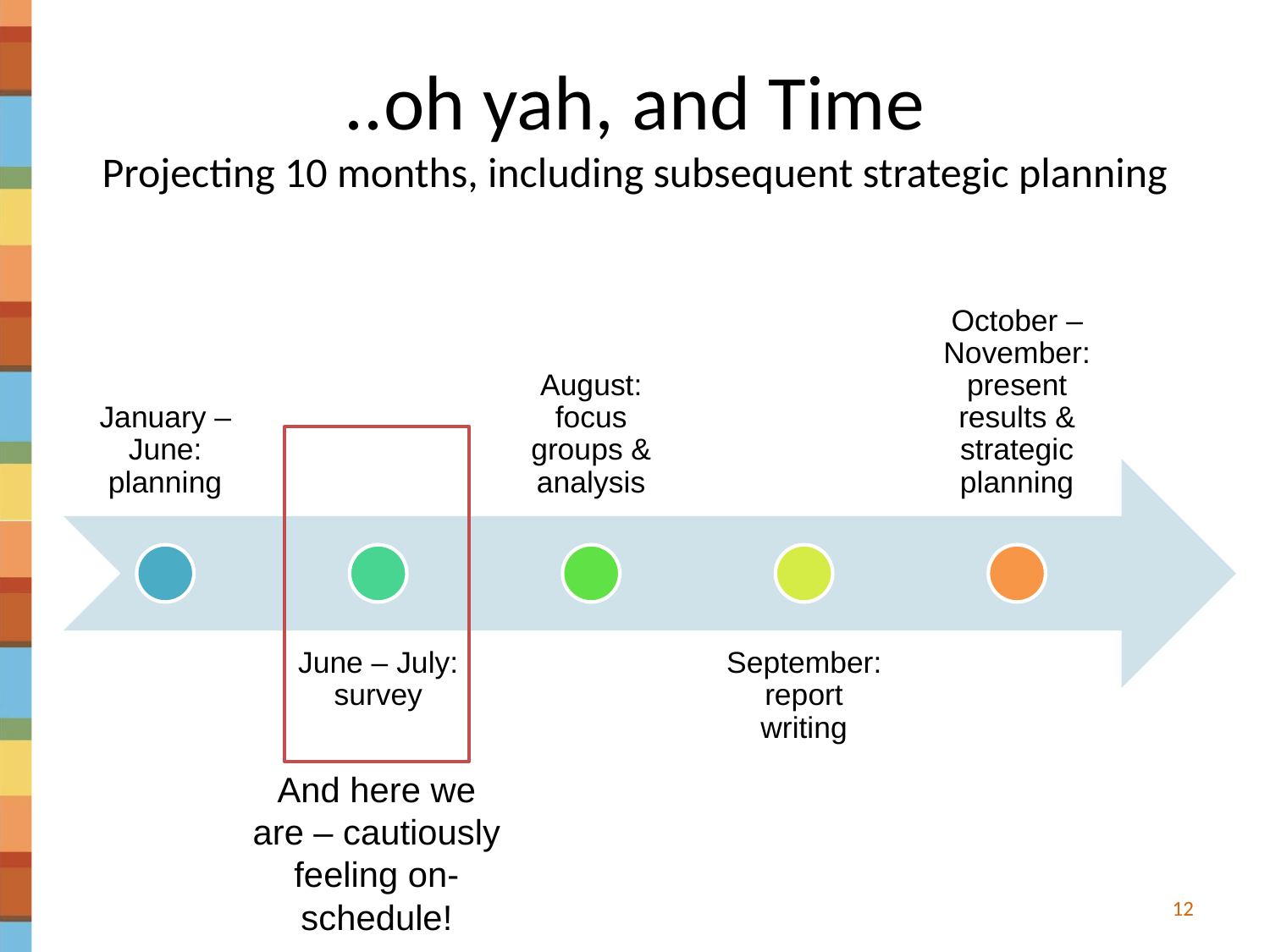

# ..oh yah, and Time Projecting 10 months, including subsequent strategic planning
January – June: planning
June – July: survey
August: focus groups & analysis
September: report writing
October – November: present results & strategic planning

And here we are – cautiously feeling on-schedule!
12